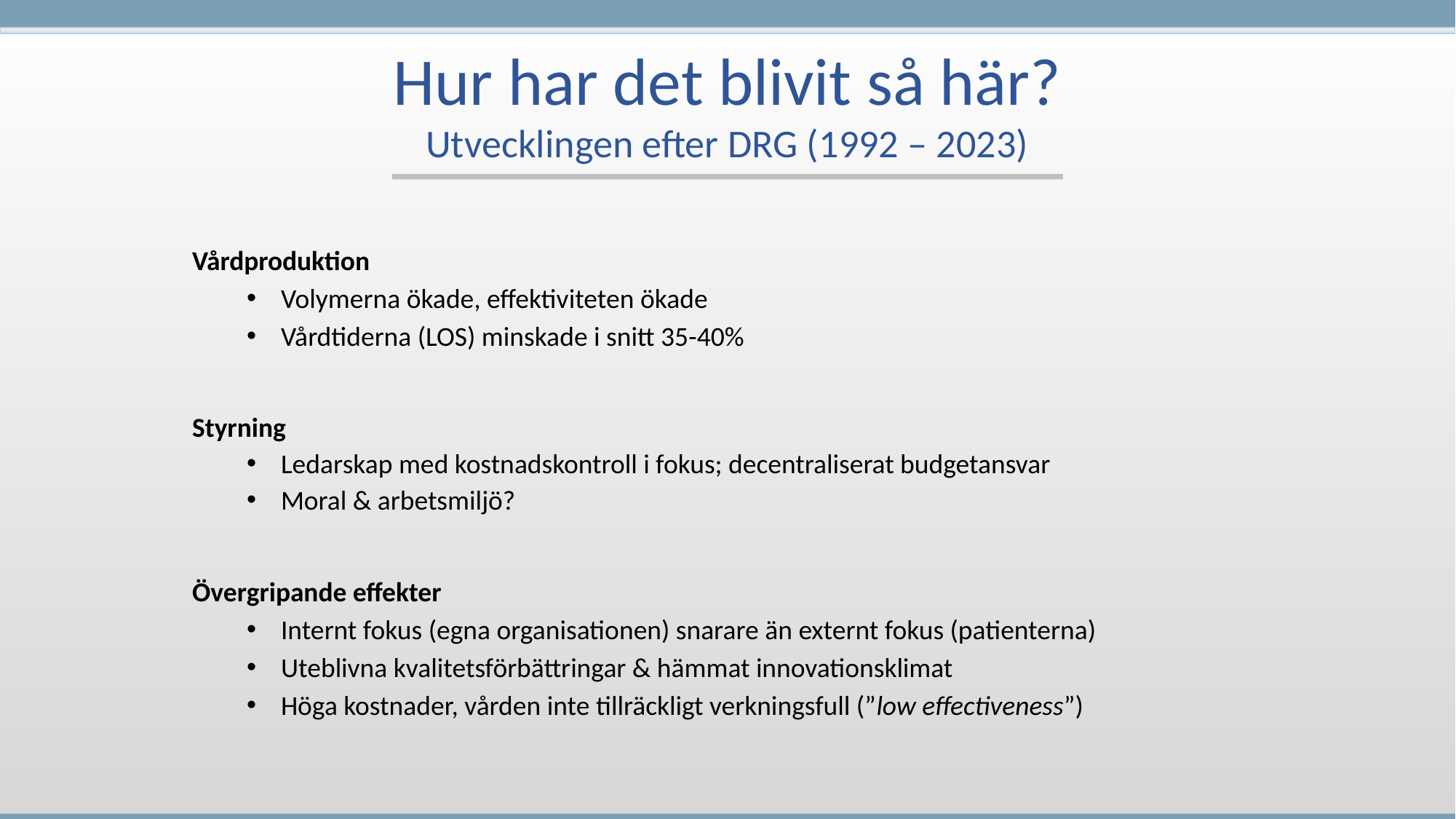

Hur har det blivit så här?
Utvecklingen efter DRG (1992 – 2023)

Vårdproduktion
Volymerna ökade, effektiviteten ökade
Vårdtiderna (LOS) minskade i snitt 35-40%
Styrning
Ledarskap med kostnadskontroll i fokus; decentraliserat budgetansvar
Moral & arbetsmiljö?
Övergripande effekter
Internt fokus (egna organisationen) snarare än externt fokus (patienterna)
Uteblivna kvalitetsförbättringar & hämmat innovationsklimat
Höga kostnader, vården inte tillräckligt verkningsfull (”low effectiveness”)